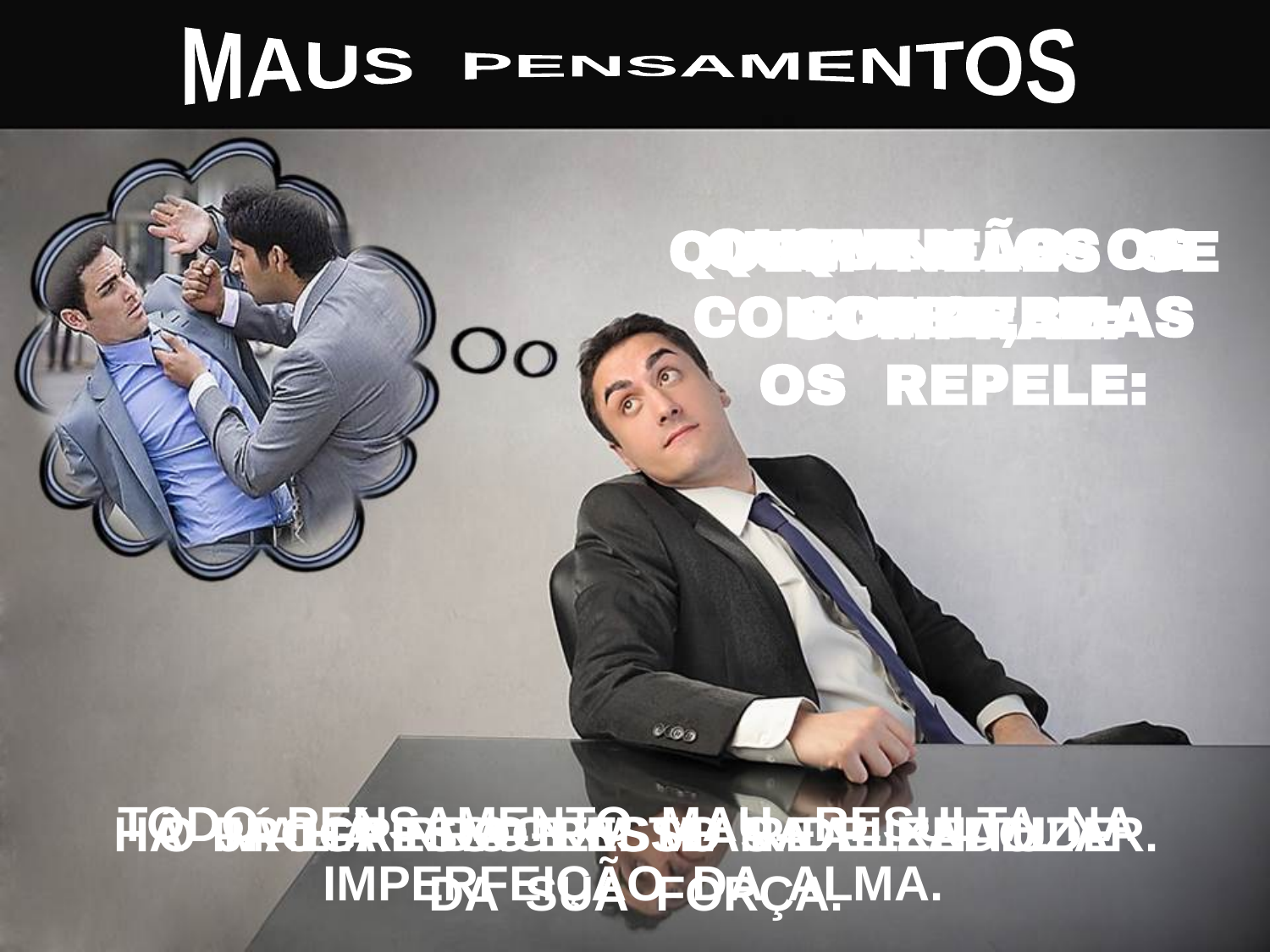

MAUS  PENSAMENTOS
QUEM  OS  CONCEBE,  MAS  OS  REPELE:
QUEM  NÃO  OS  CONCEBE:
QUEM  NELES  SE  COMPRAZ:
TODO  PENSAMENTO  MAU,  RESULTA  NA  IMPERFEIÇÃO  DA  ALMA.
JÁ  HÁ  PROGRESSO  REALIZADO.
HÁ  PROGRESSO  EM  VIAS  DE  REALIZAR.
O  MAL  AINDA  EXISTE  NA  PLENITUDE
DA  SUA  FORÇA.